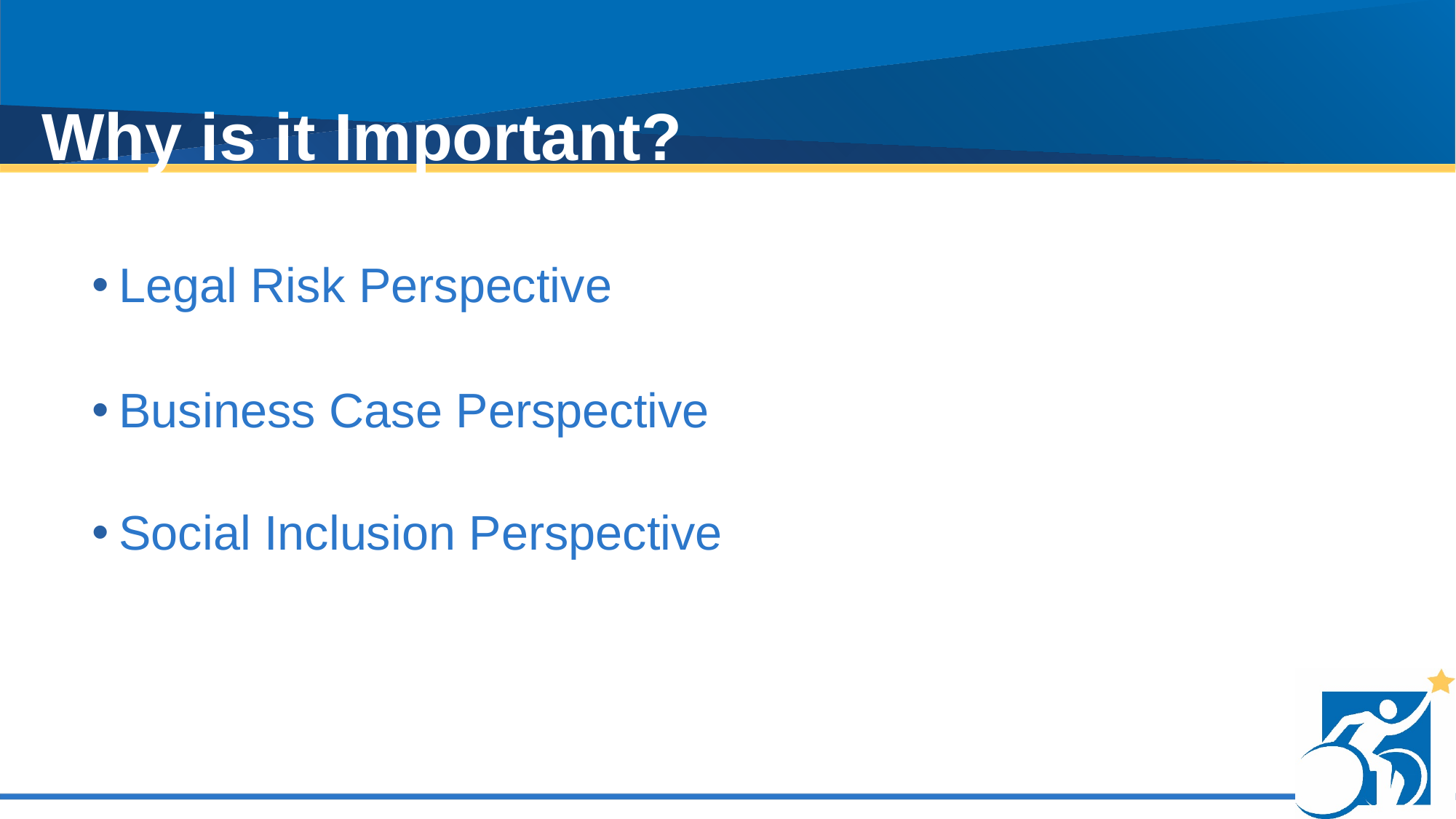

# Why is it Important?
Legal Risk Perspective
Business Case Perspective
Social Inclusion Perspective